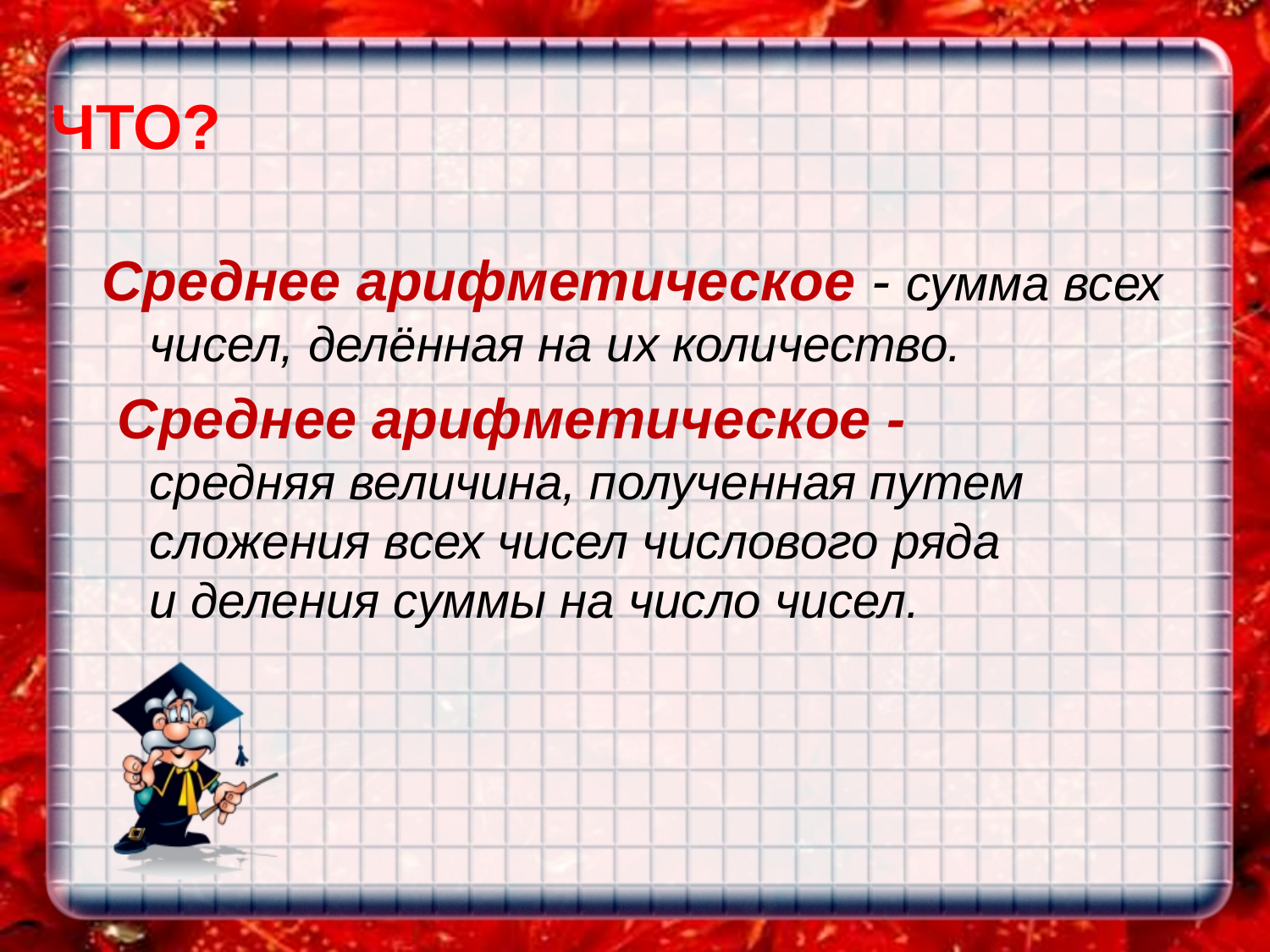

ЧТО?
Среднее арифметическое - сумма всех чисел, делённая на их количество.
 Среднее арифметическое -средняя величина, полученная путем сложения всех чисел числового ряда и деления суммы на число чисел.